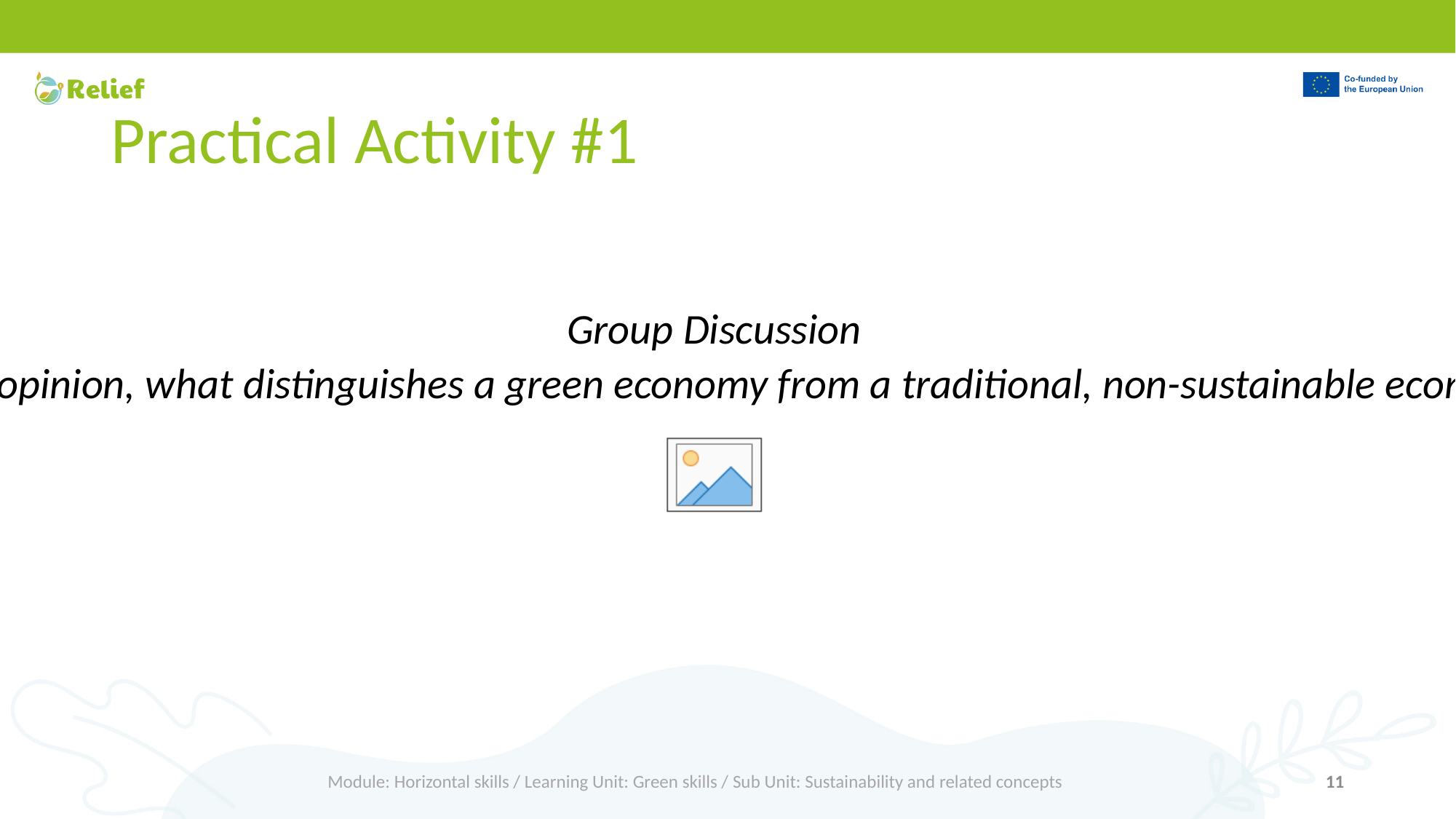

# Practical Activity #1

Group Discussion
In your opinion, what distinguishes a green economy from a traditional, non-sustainable economy?
Module: Horizontal skills / Learning Unit: Green skills / Sub Unit: Sustainability and related concepts
11